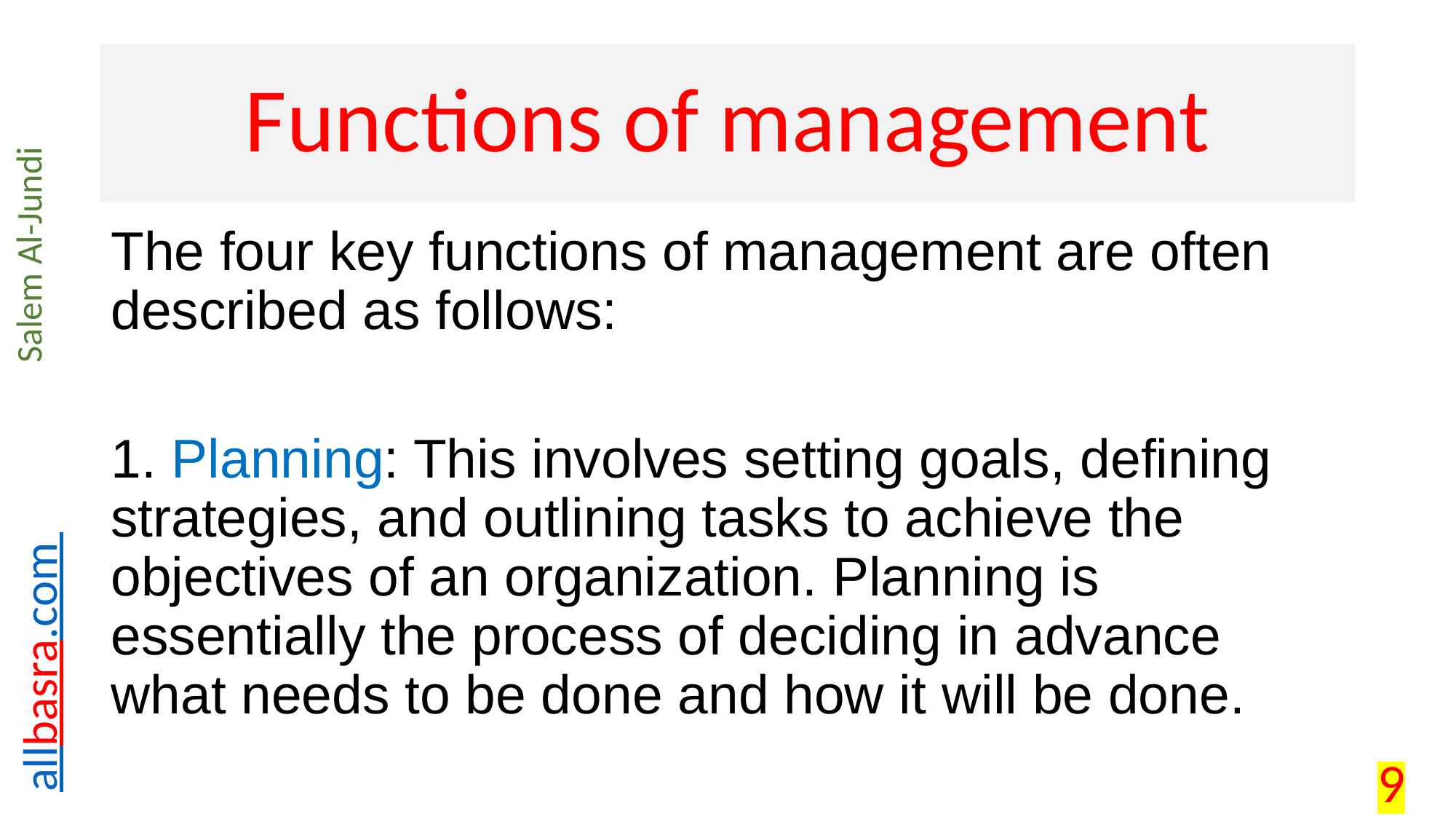

# Functions of management
The four key functions of management are often described as follows:

1. Planning: This involves setting goals, defining strategies, and outlining tasks to achieve the objectives of an organization. Planning is essentially the process of deciding in advance what needs to be done and how it will be done.

9